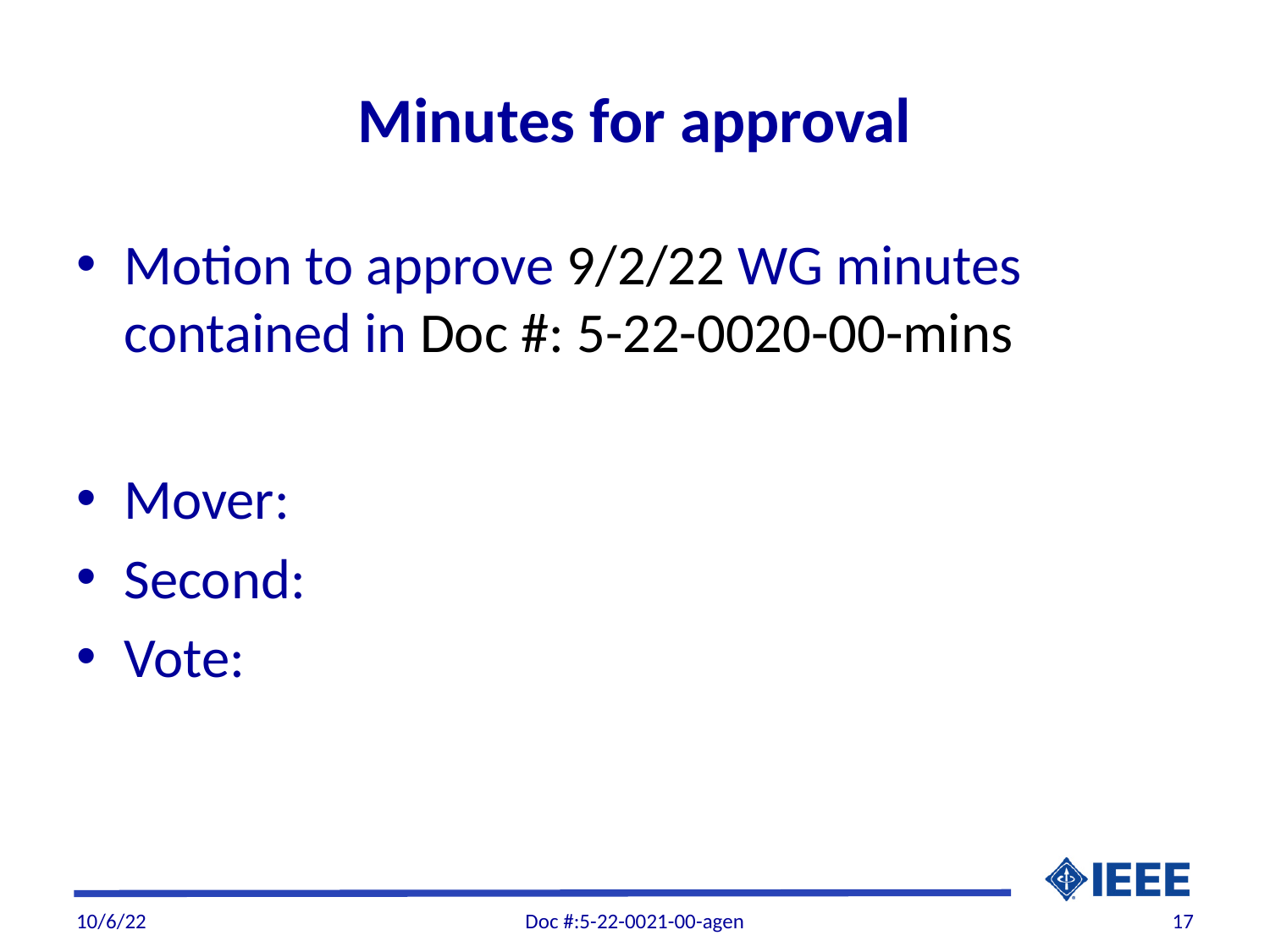

# Minutes for approval
Motion to approve 9/2/22 WG minutes contained in Doc #: 5-22-0020-00-mins

Mover:
Second:
Vote:

10/6/22
Doc #:5-22-0021-00-agen
17